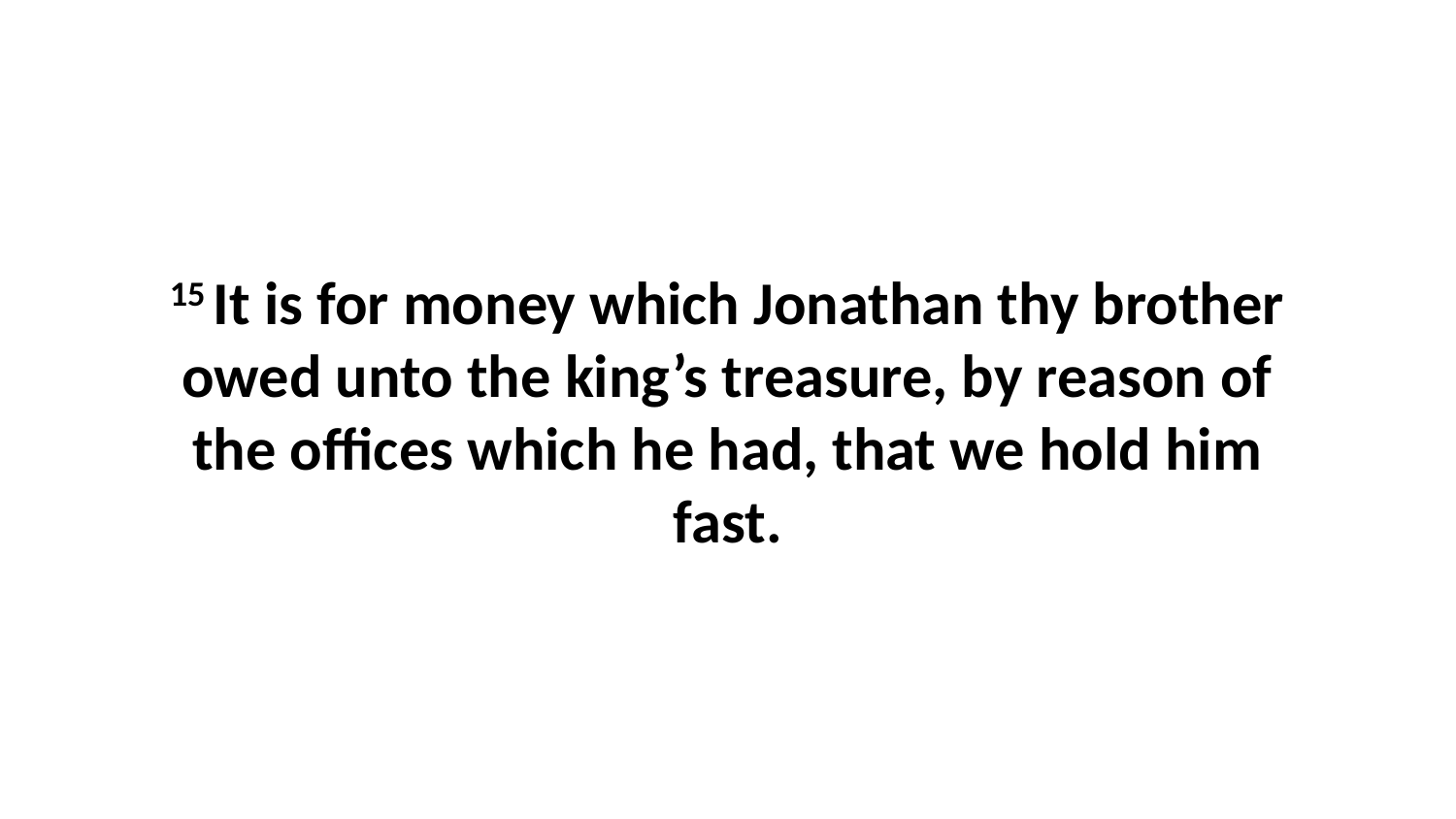

15 It is for money which Jonathan thy brother owed unto the king’s treasure, by reason of the offices which he had, that we hold him fast.